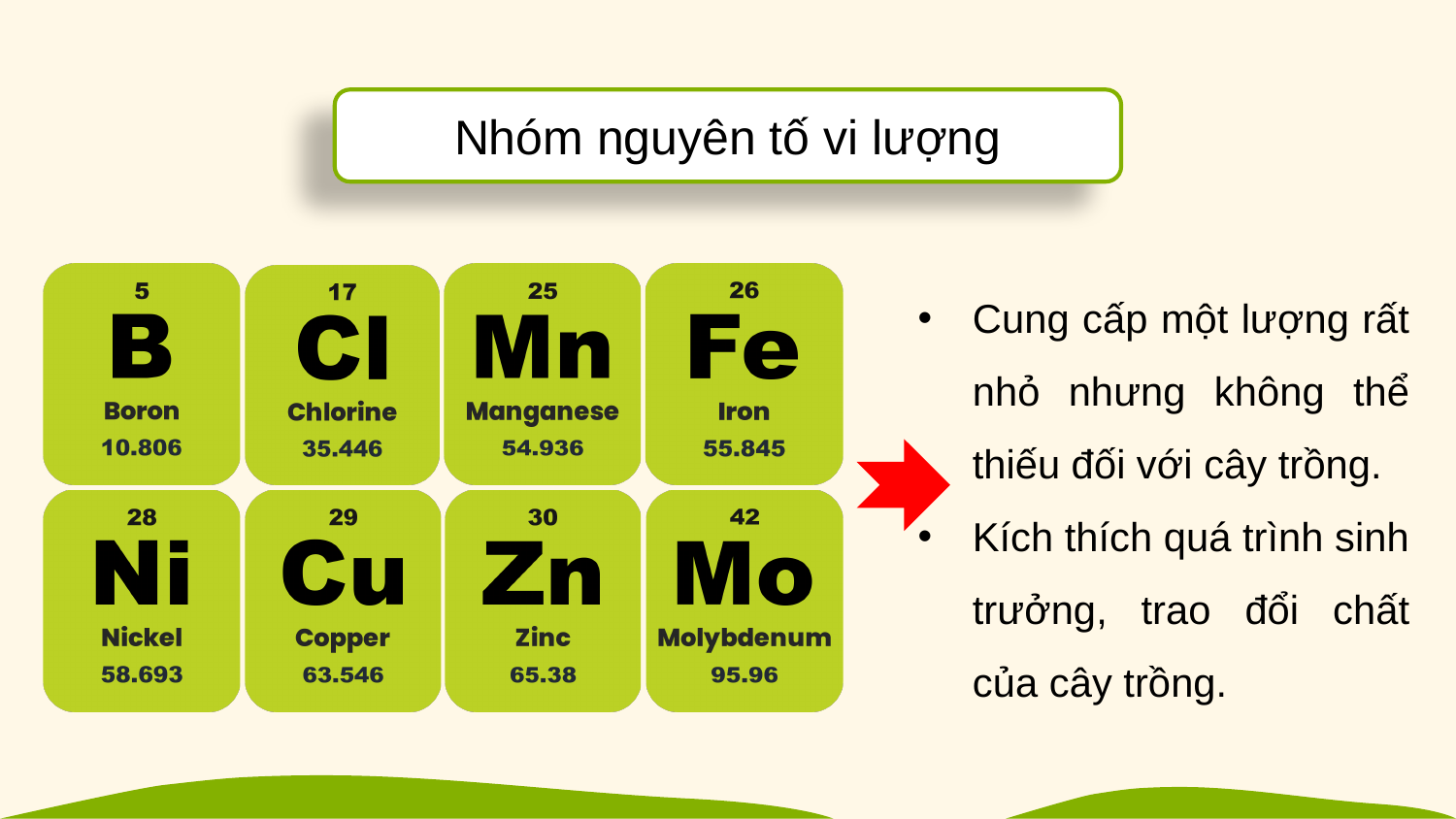

Nhóm nguyên tố vi lượng
Cung cấp một lượng rất nhỏ nhưng không thể thiếu đối với cây trồng.
Kích thích quá trình sinh trưởng, trao đổi chất của cây trồng.